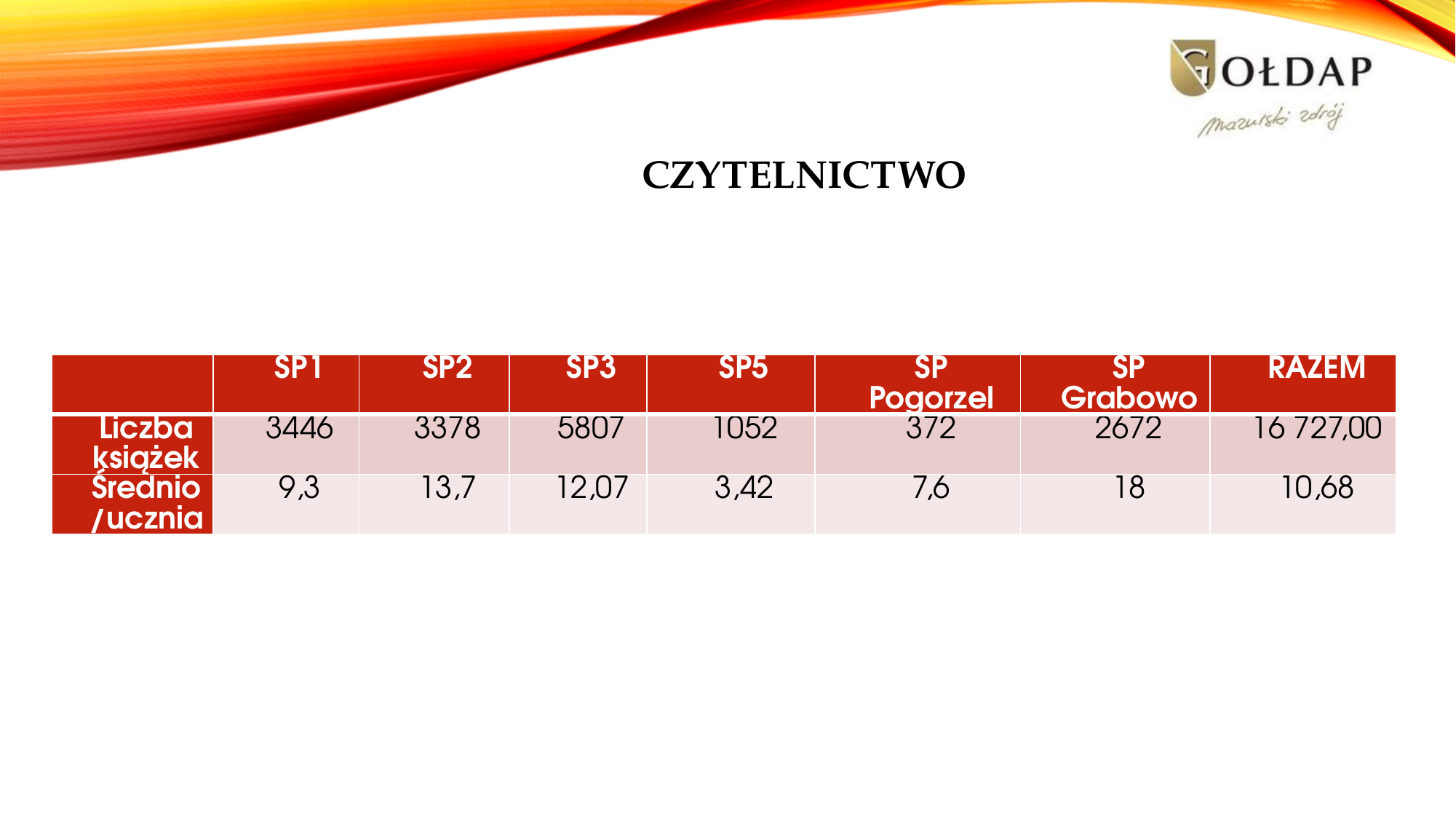

# CZYTELNICTWO
|  | SP1 | SP2 | SP3 | SP5 | SP Pogorzel | SP Grabowo | RAZEM |
| --- | --- | --- | --- | --- | --- | --- | --- |
| Liczba książek | 3446 | 3378 | 5807 | 1052 | 372 | 2672 | 16 727,00 |
| Średnio/ucznia | 9,3 | 13,7 | 12,07 | 3,42 | 7,6 | 18 | 10,68 |